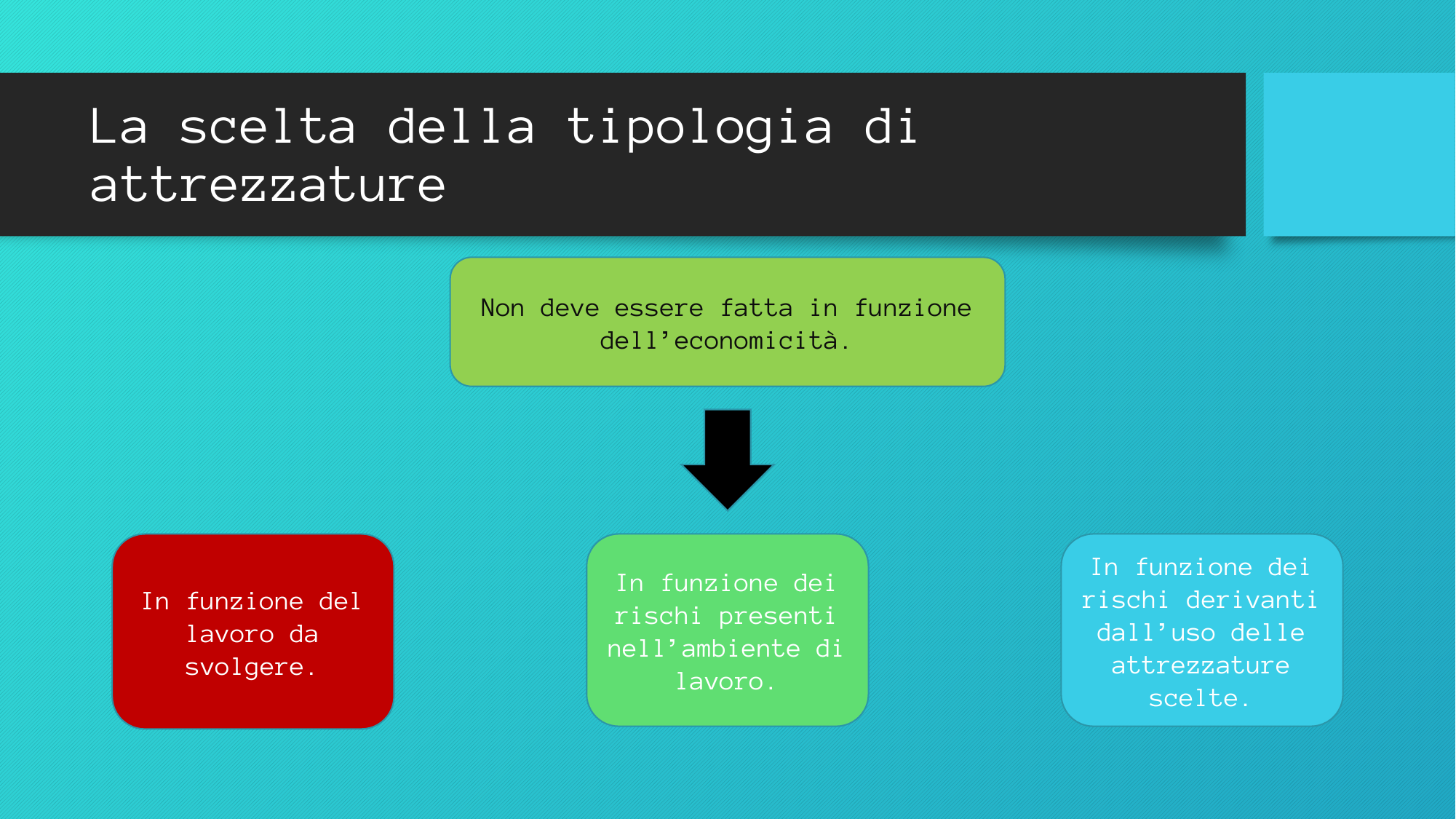

# La scelta della tipologia di attrezzature
Non deve essere fatta in funzione dell’economicità.

In funzione del lavoro da svolgere.
In funzione dei rischi presenti nell’ambiente di lavoro.
In funzione dei rischi derivanti dall’uso delle attrezzature scelte.